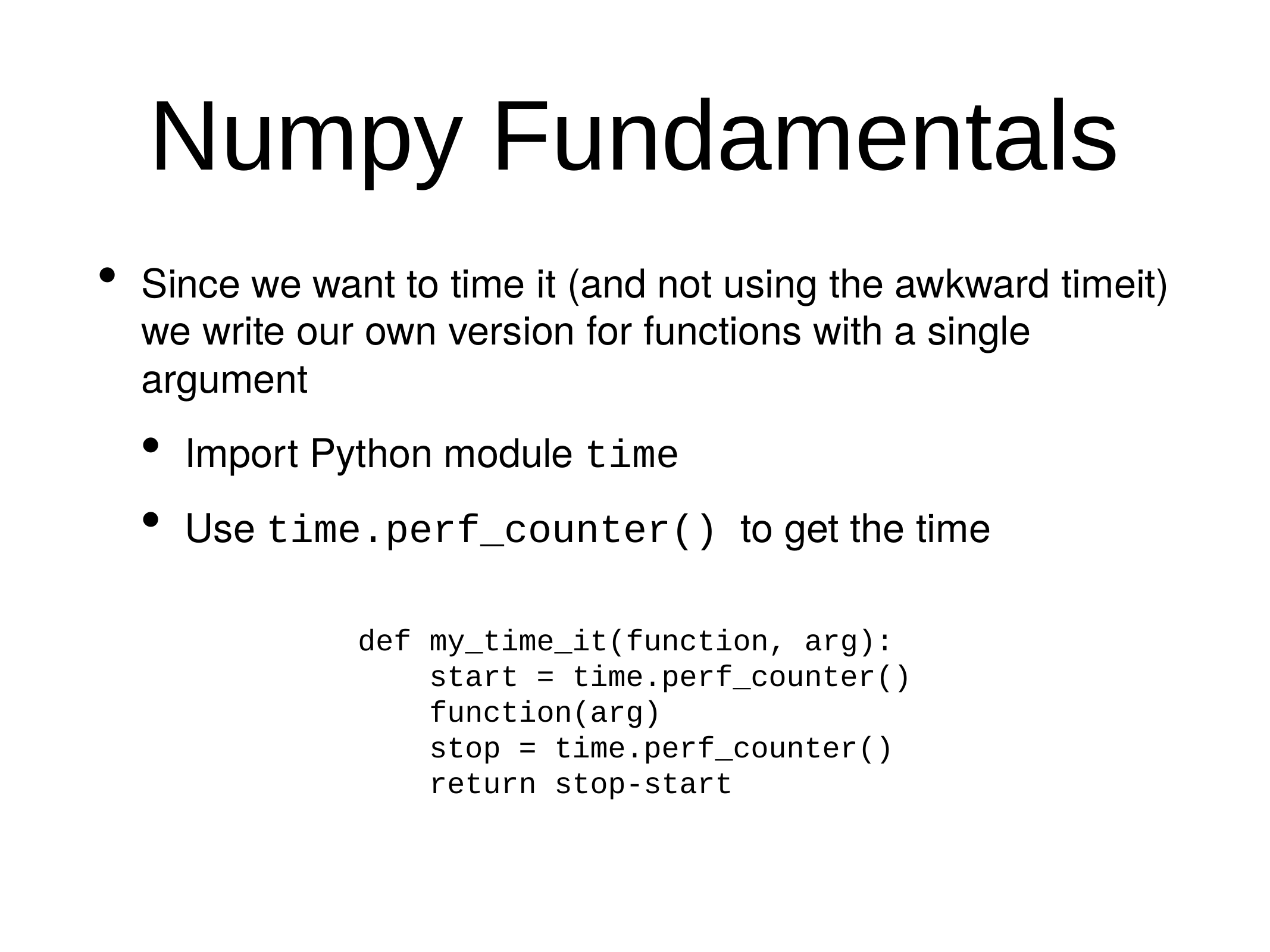

# Numpy Fundamentals
Since we want to time it (and not using the awkward timeit) we write our own version for functions with a single argument
Import Python module time
Use time.perf_counter()  to get the time
def my_time_it(function, arg):
    start = time.perf_counter()
    function(arg)
    stop = time.perf_counter()
    return stop-start